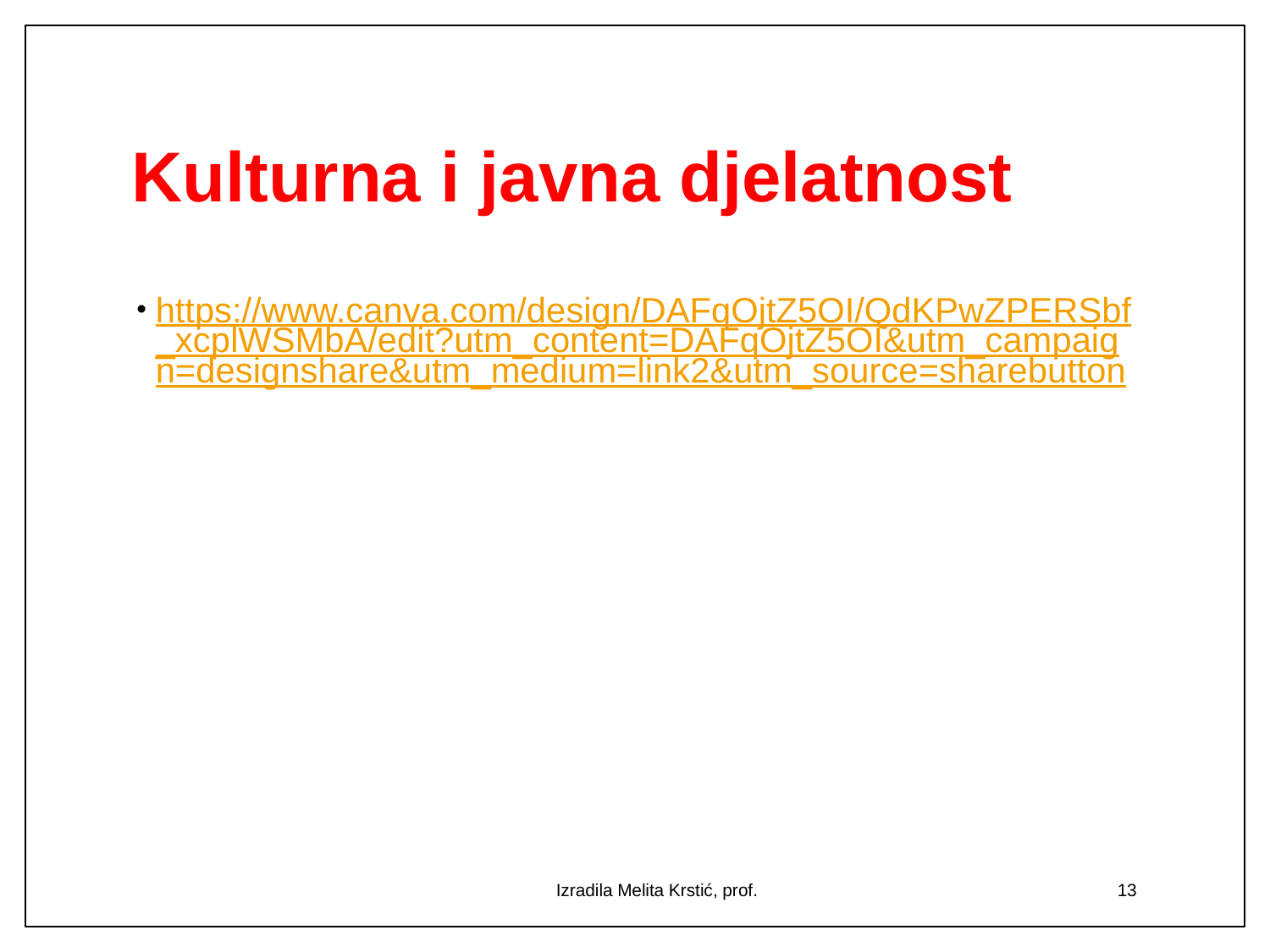

# Kulturna i javna djelatnost
https://www.canva.com/design/DAFqOjtZ5OI/QdKPwZPERSbf_xcplWSMbA/edit?utm_content=DAFqOjtZ5OI&utm_campaign=designshare&utm_medium=link2&utm_source=sharebutton
Izradila Melita Krstić, prof.
13